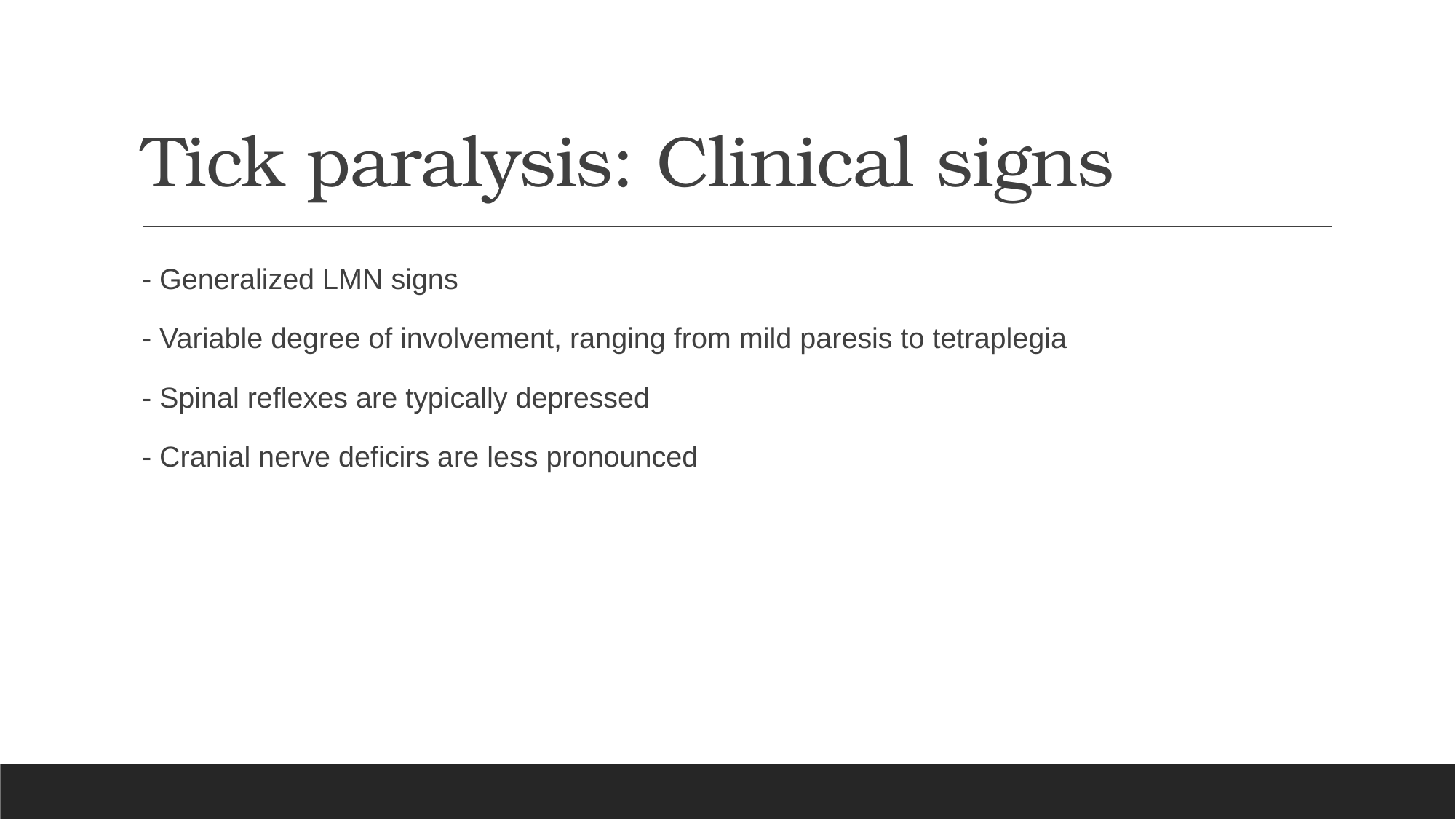

# Tick paralysis: Clinical signs
- Generalized LMN signs
- Variable degree of involvement, ranging from mild paresis to tetraplegia
- Spinal reflexes are typically depressed
- Cranial nerve deficirs are less pronounced